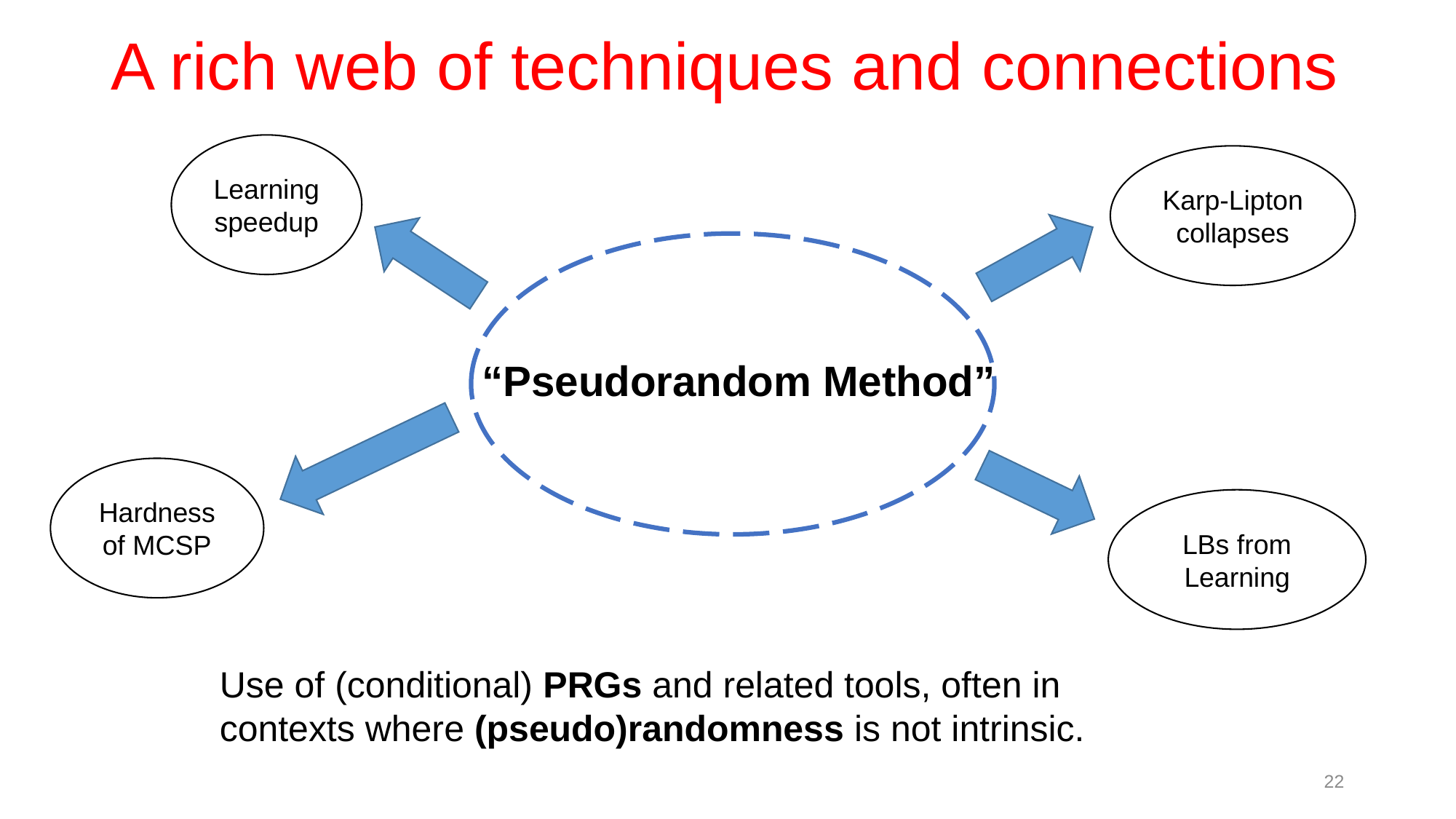

# A rich web of techniques and connections
Learning speedup
Karp-Lipton collapses

“Pseudorandom Method”

Hardness of MCSP

LBs from Learning
Use of (conditional) PRGs and related tools, often in contexts where (pseudo)randomness is not intrinsic.
22